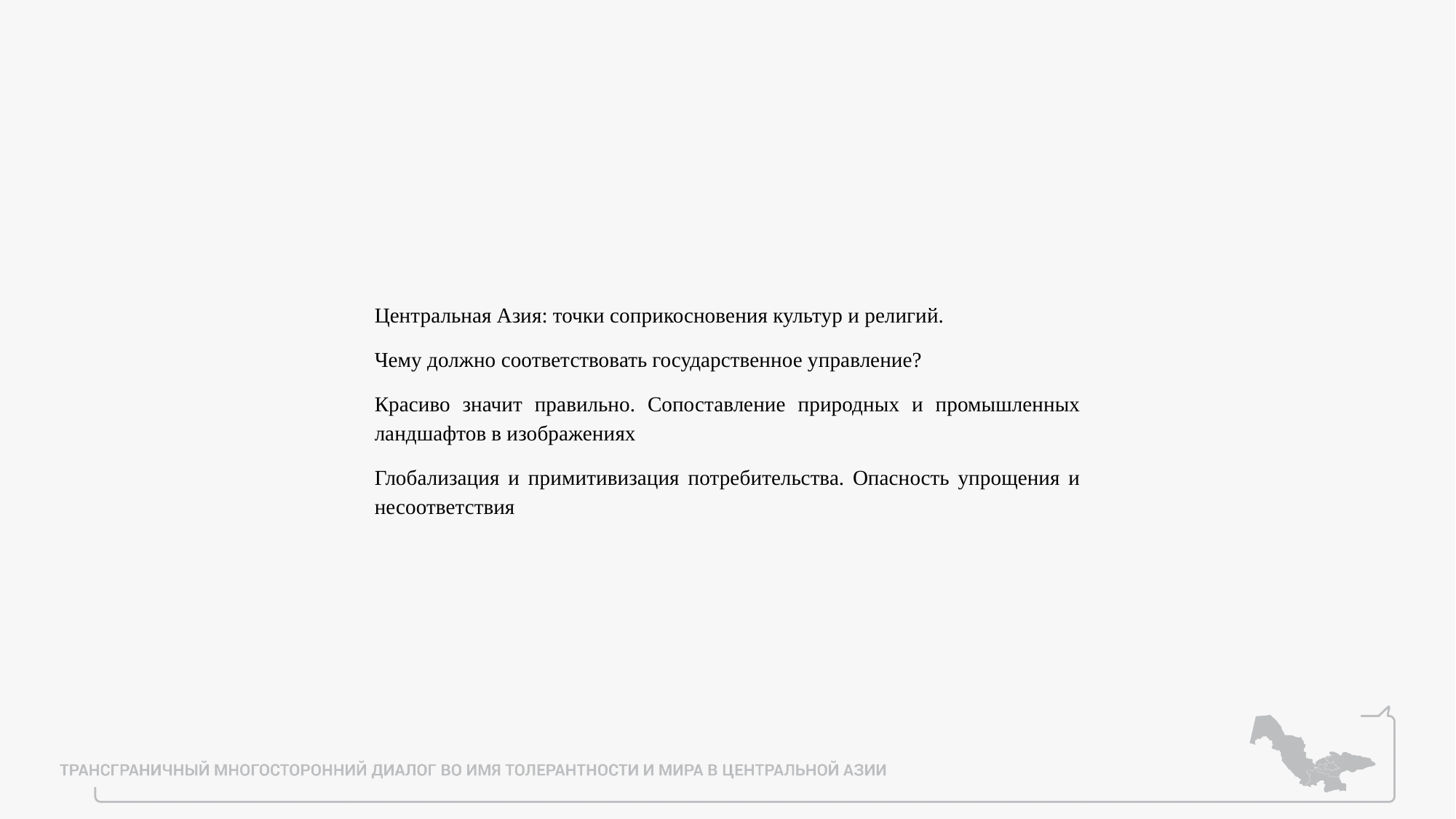

Центральная Азия: точки соприкосновения культур и религий.
Чему должно соответствовать государственное управление?
Красиво значит правильно. Сопоставление природных и промышленных ландшафтов в изображениях
Глобализация и примитивизация потребительства. Опасность упрощения и несоответствия